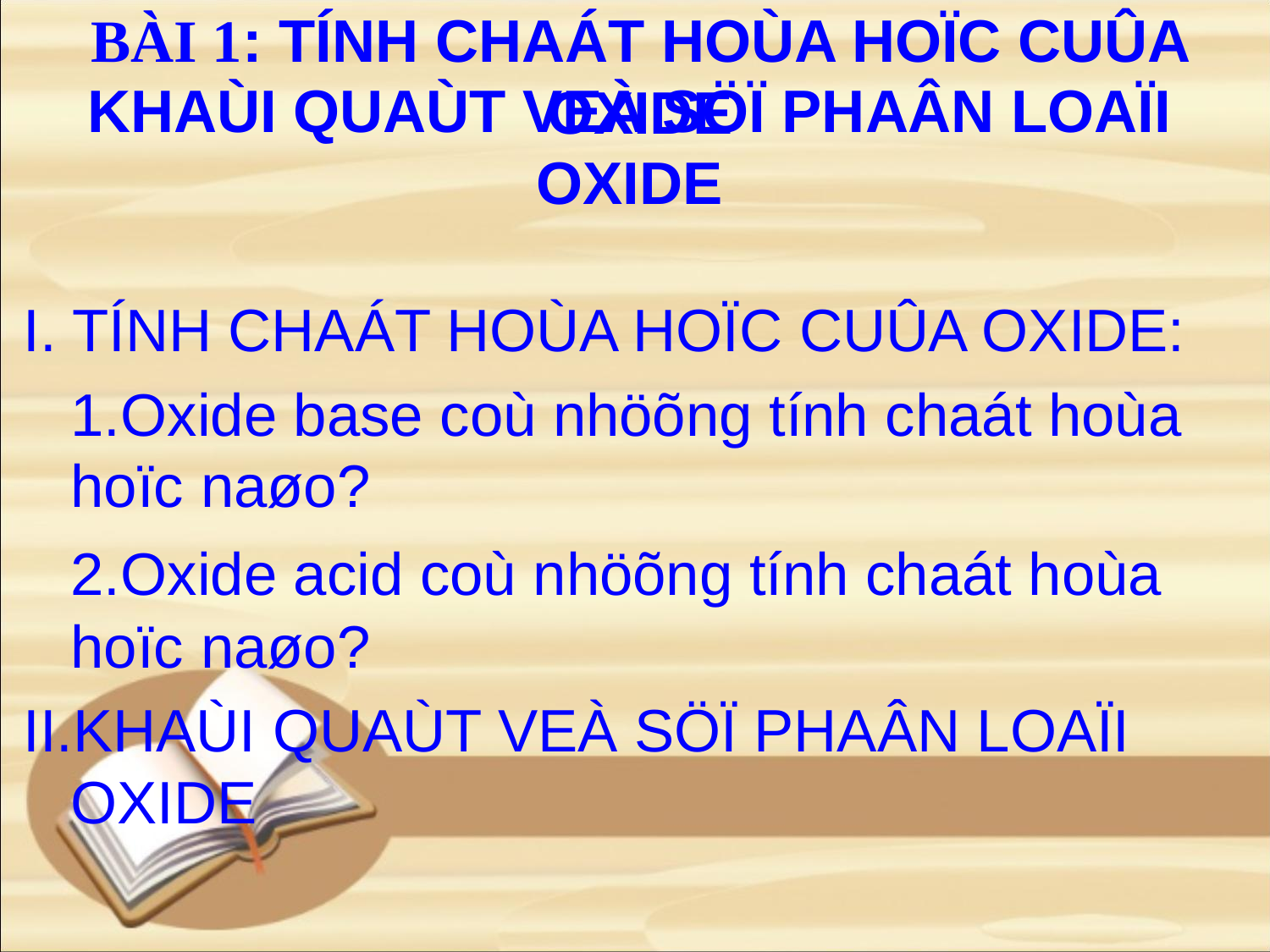

# BÀI 1: TÍNH CHAÁT HOÙA HOÏC CUÛA OXIDE
KHAÙI QUAÙT VEÀ SÖÏ PHAÂN LOAÏI OXIDE
I. TÍNH CHAÁT HOÙA HOÏC CUÛA OXIDE:
	1.Oxide base coù nhöõng tính chaát hoùa hoïc naøo?
	2.Oxide acid coù nhöõng tính chaát hoùa hoïc naøo?
II.KHAÙI QUAÙT VEÀ SÖÏ PHAÂN LOAÏI OXIDE